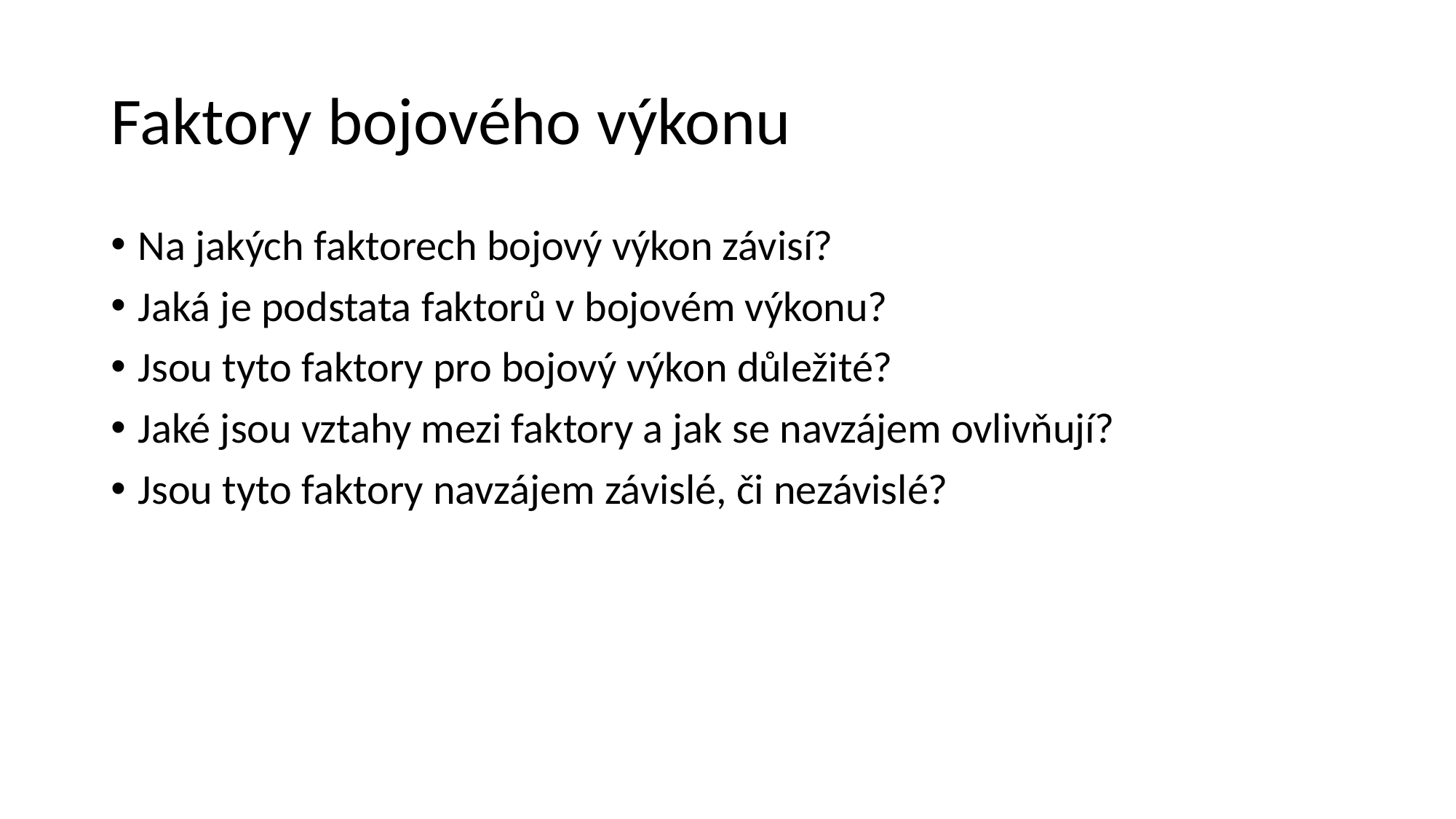

# Faktory bojového výkonu
Na jakých faktorech bojový výkon závisí?
Jaká je podstata faktorů v bojovém výkonu?
Jsou tyto faktory pro bojový výkon důležité?
Jaké jsou vztahy mezi faktory a jak se navzájem ovlivňují?
Jsou tyto faktory navzájem závislé, či nezávislé?